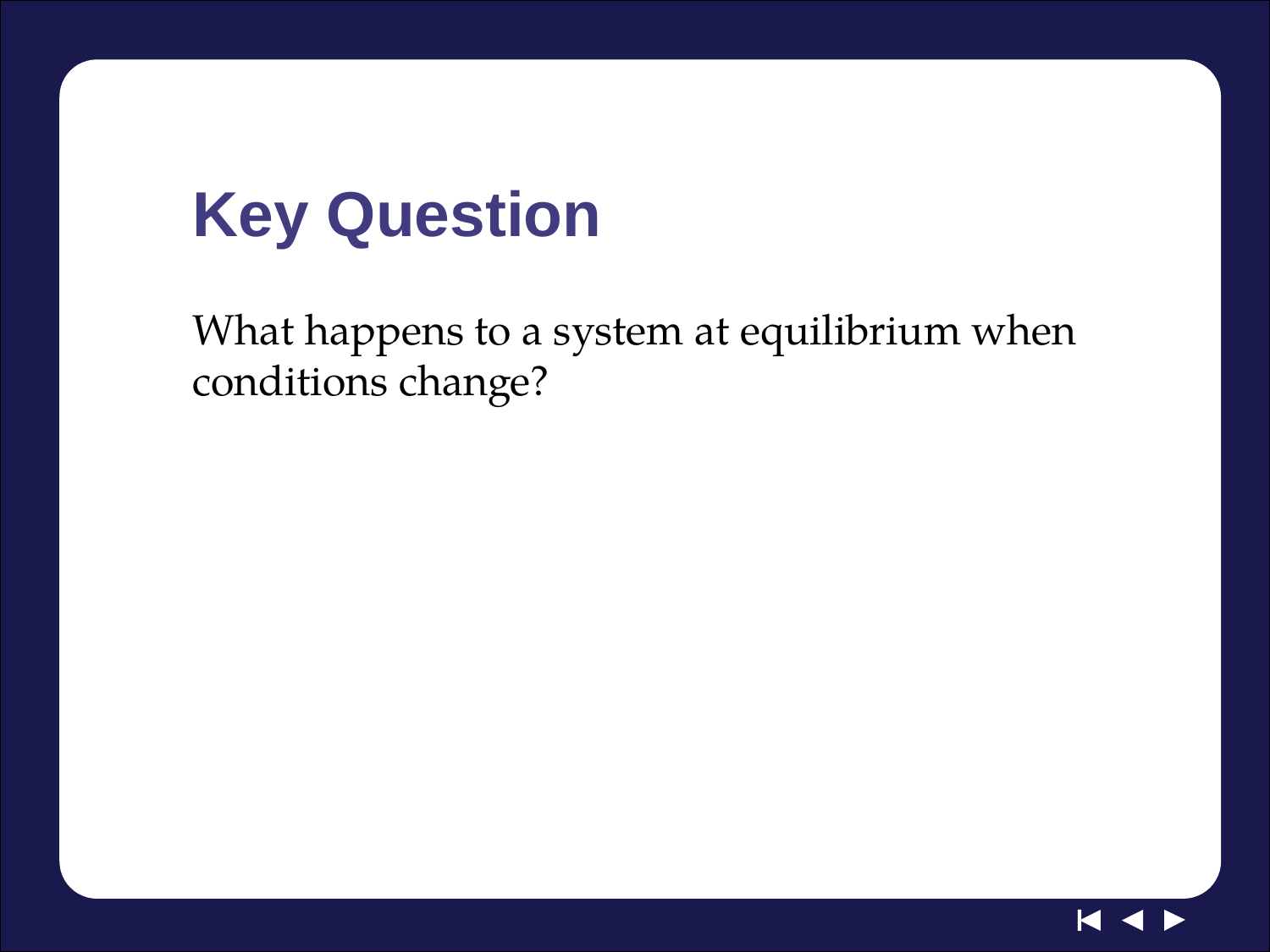

# Key Question
What happens to a system at equilibrium when conditions change?